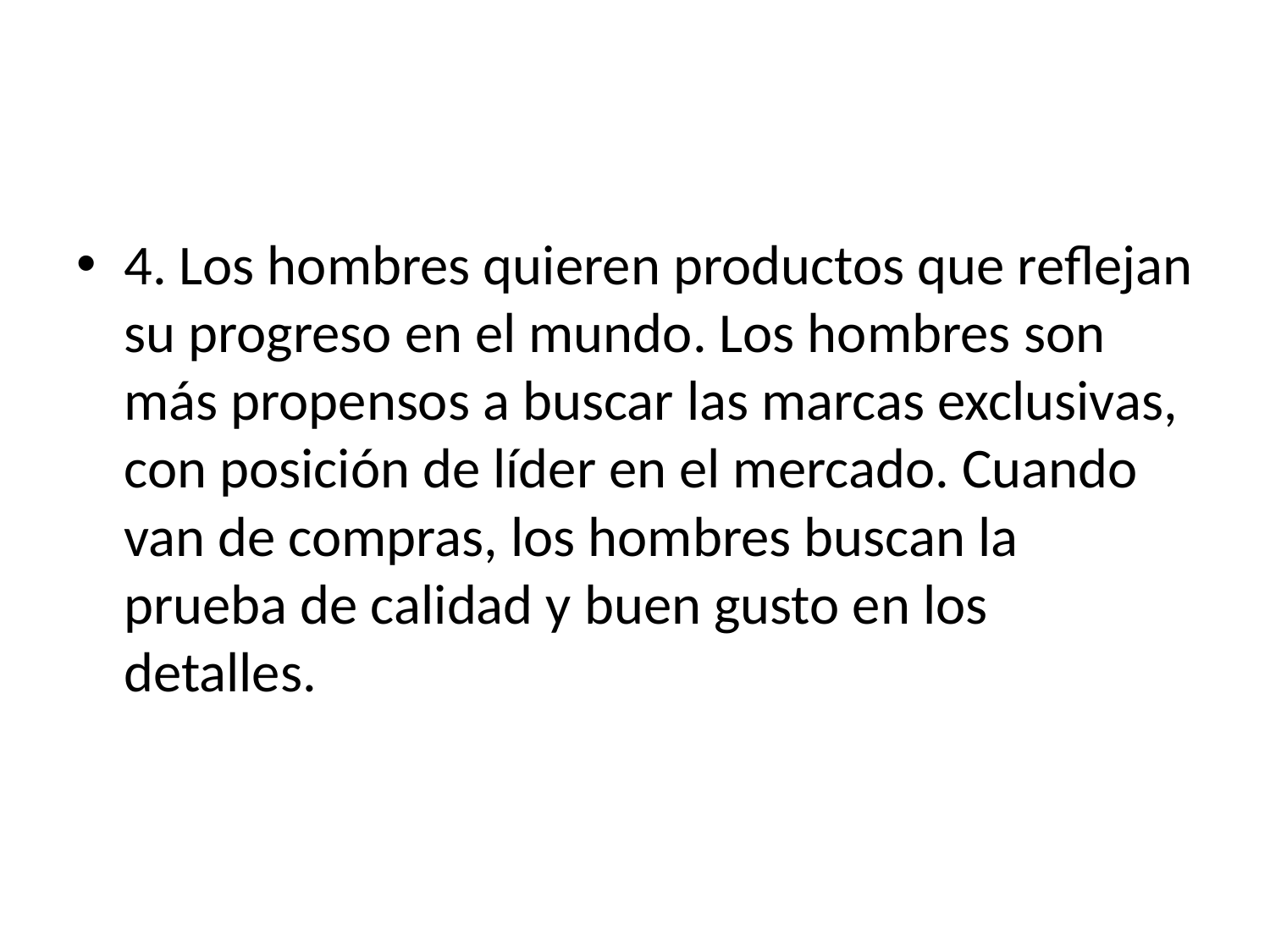

#
4. Los hombres quieren productos que reflejan su progreso en el mundo. Los hombres son más propensos a buscar las marcas exclusivas, con posición de líder en el mercado. Cuando van de compras, los hombres buscan la prueba de calidad y buen gusto en los detalles.